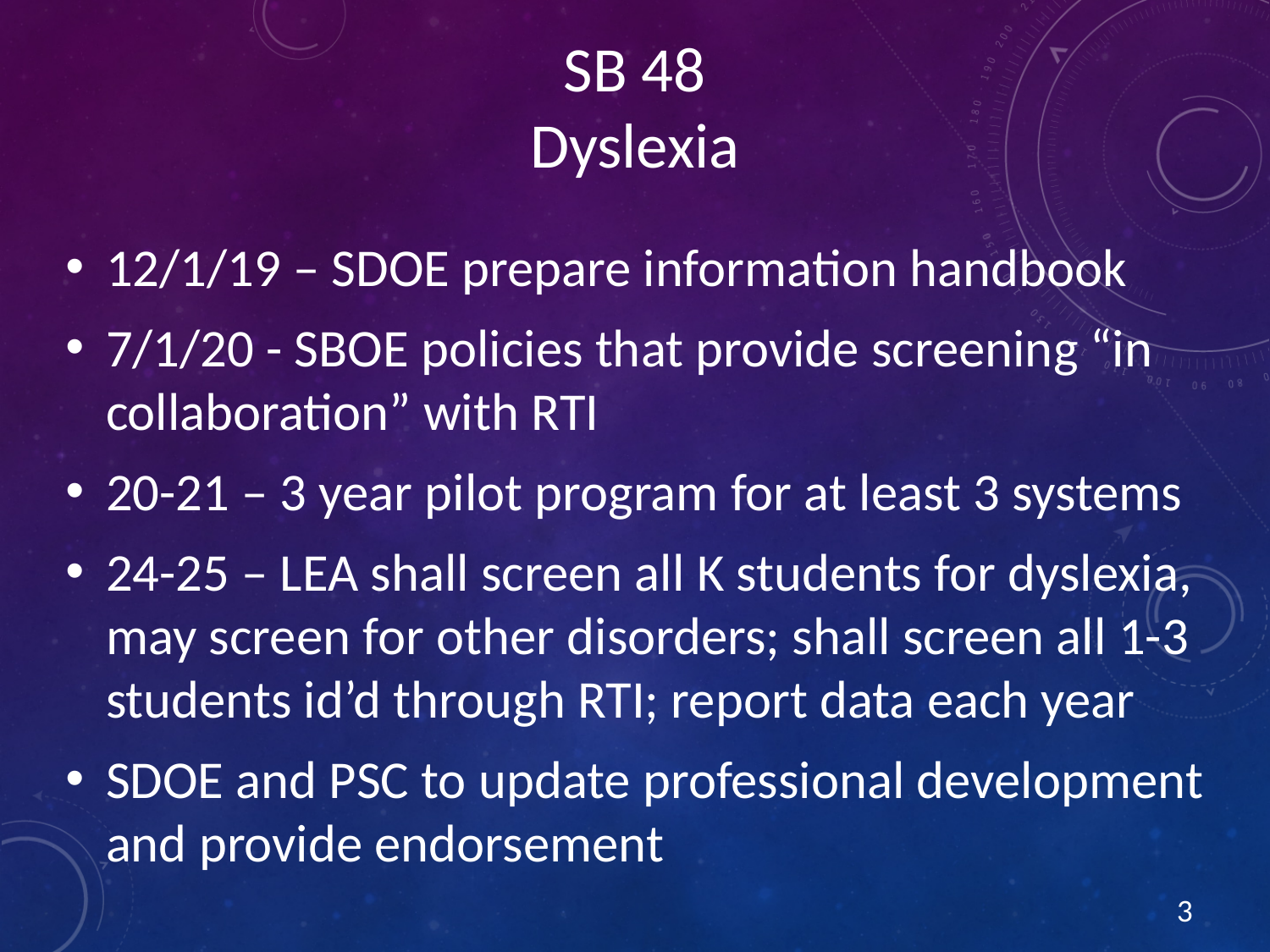

# SB 48 Dyslexia
12/1/19 – SDOE prepare information handbook
7/1/20 - SBOE policies that provide screening “in collaboration” with RTI
20-21 – 3 year pilot program for at least 3 systems
24-25 – LEA shall screen all K students for dyslexia, may screen for other disorders; shall screen all 1-3 students id’d through RTI; report data each year
SDOE and PSC to update professional development and provide endorsement
3